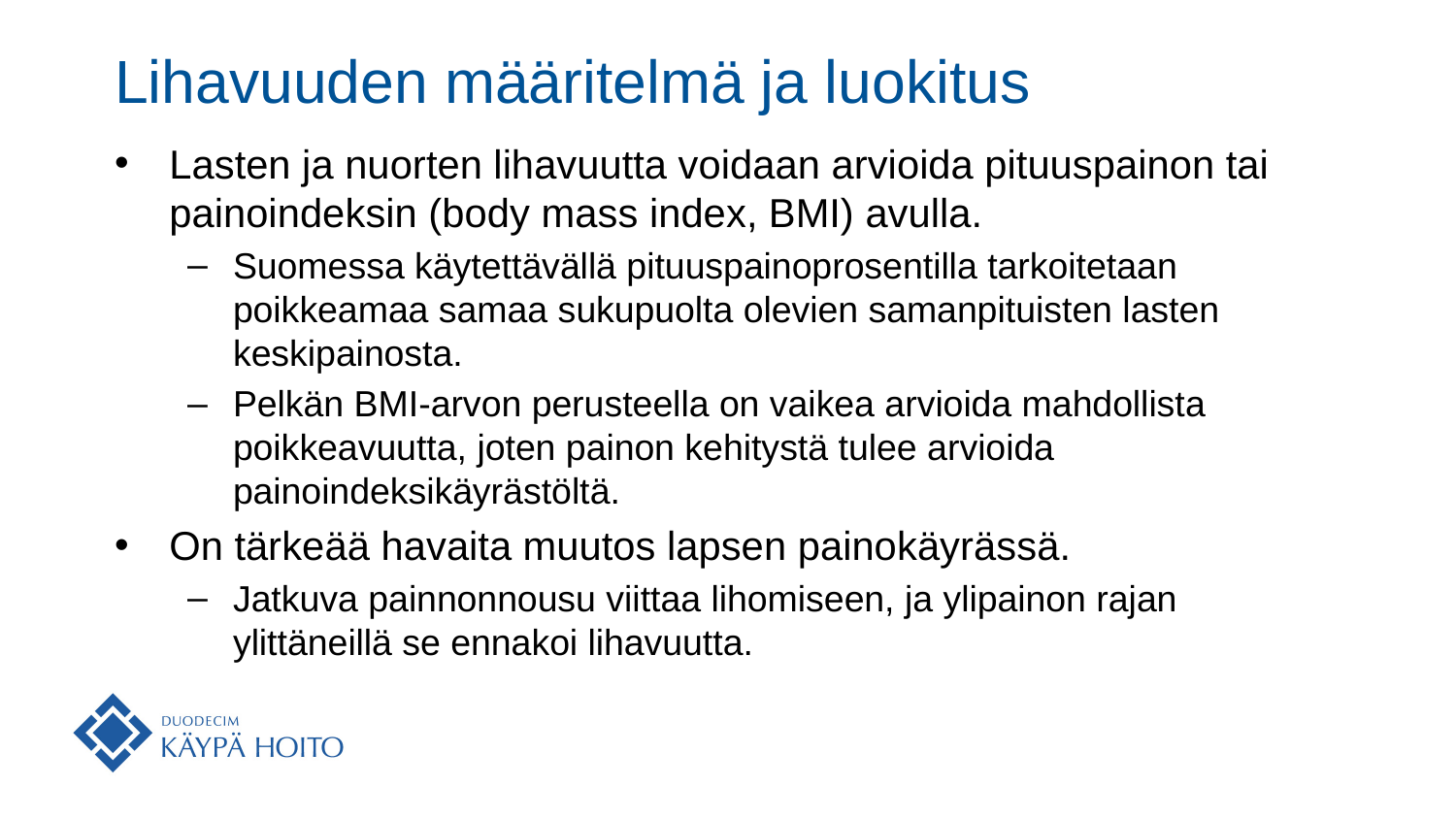

# Lihavuuden määritelmä ja luokitus
Lasten ja nuorten lihavuutta voidaan arvioida pituuspainon tai painoindeksin (body mass index, BMI) avulla.
Suomessa käytettävällä pituuspainoprosentilla tarkoitetaan poikkeamaa samaa sukupuolta olevien samanpituisten lasten keskipainosta.
Pelkän BMI-arvon perusteella on vaikea arvioida mahdollista poikkeavuutta, joten painon kehitystä tulee arvioida painoindeksikäyrästöltä.
On tärkeää havaita muutos lapsen painokäyrässä.
Jatkuva painnonnousu viittaa lihomiseen, ja ylipainon rajan ylittäneillä se ennakoi lihavuutta.